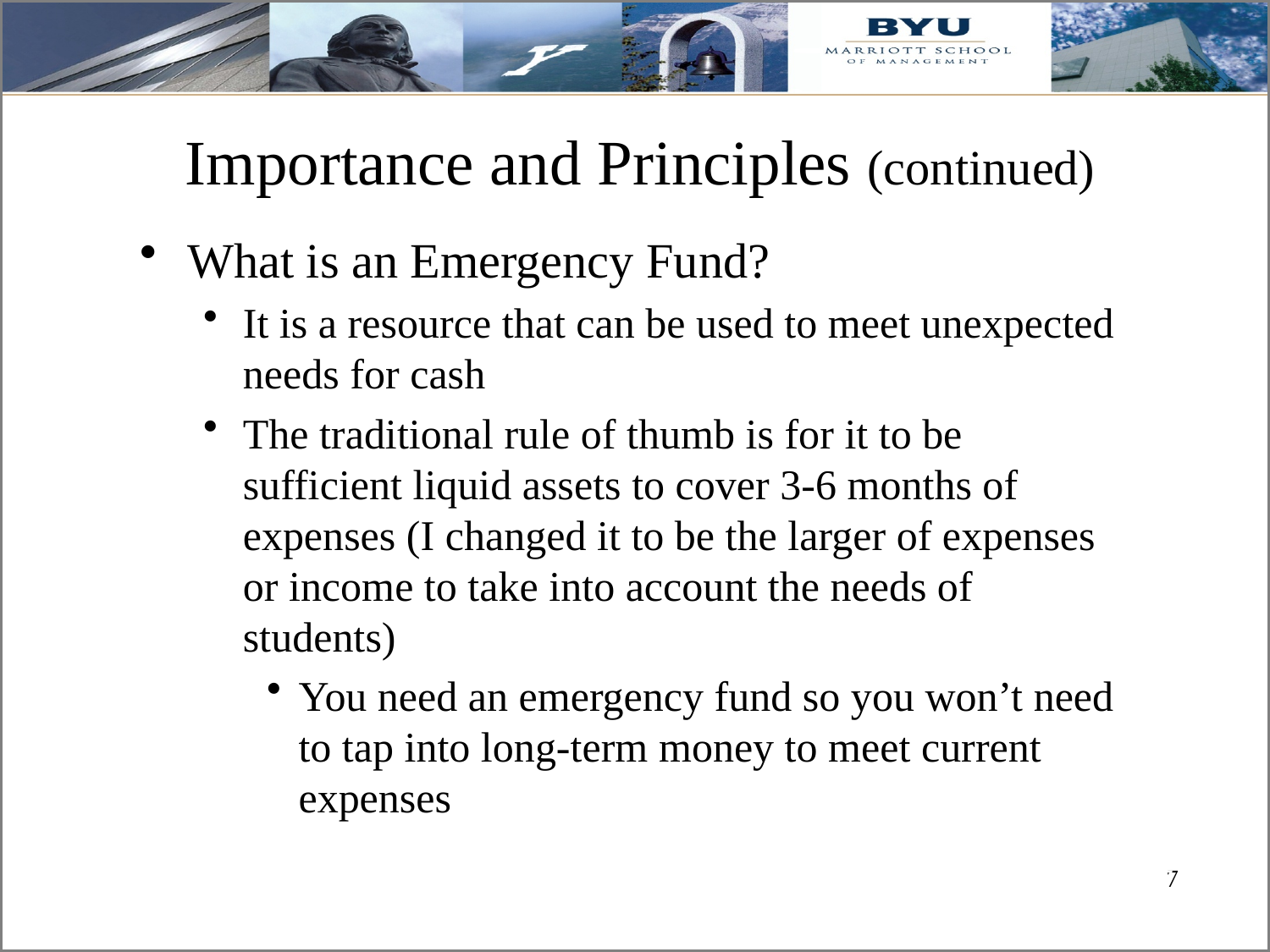

# Importance and Principles (continued)
What is an Emergency Fund?
It is a resource that can be used to meet unexpected needs for cash
The traditional rule of thumb is for it to be sufficient liquid assets to cover 3-6 months of expenses (I changed it to be the larger of expenses or income to take into account the needs of students)
You need an emergency fund so you won’t need to tap into long-term money to meet current expenses